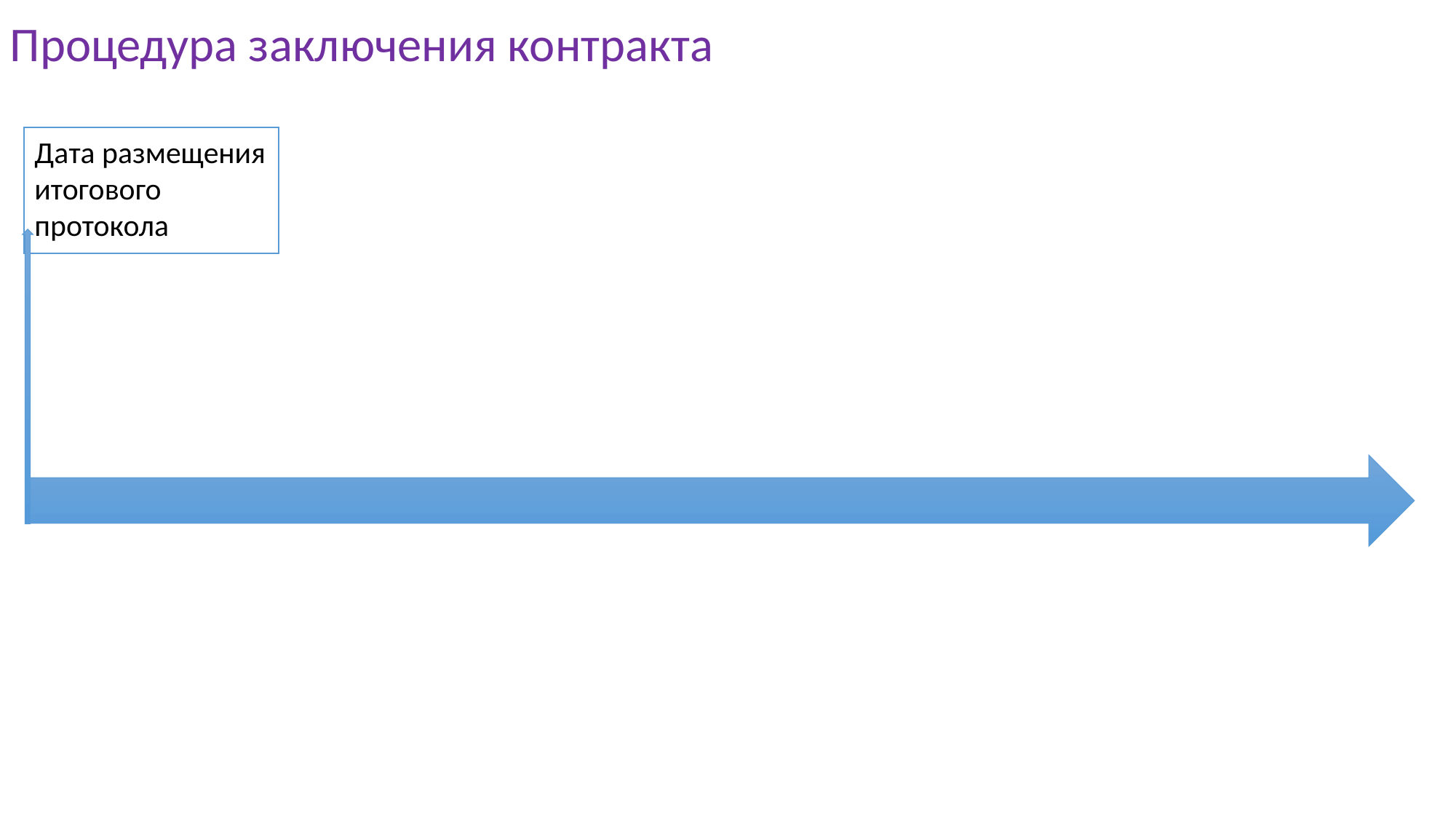

# Процедура заключения контракта
Дата размещения итогового протокола